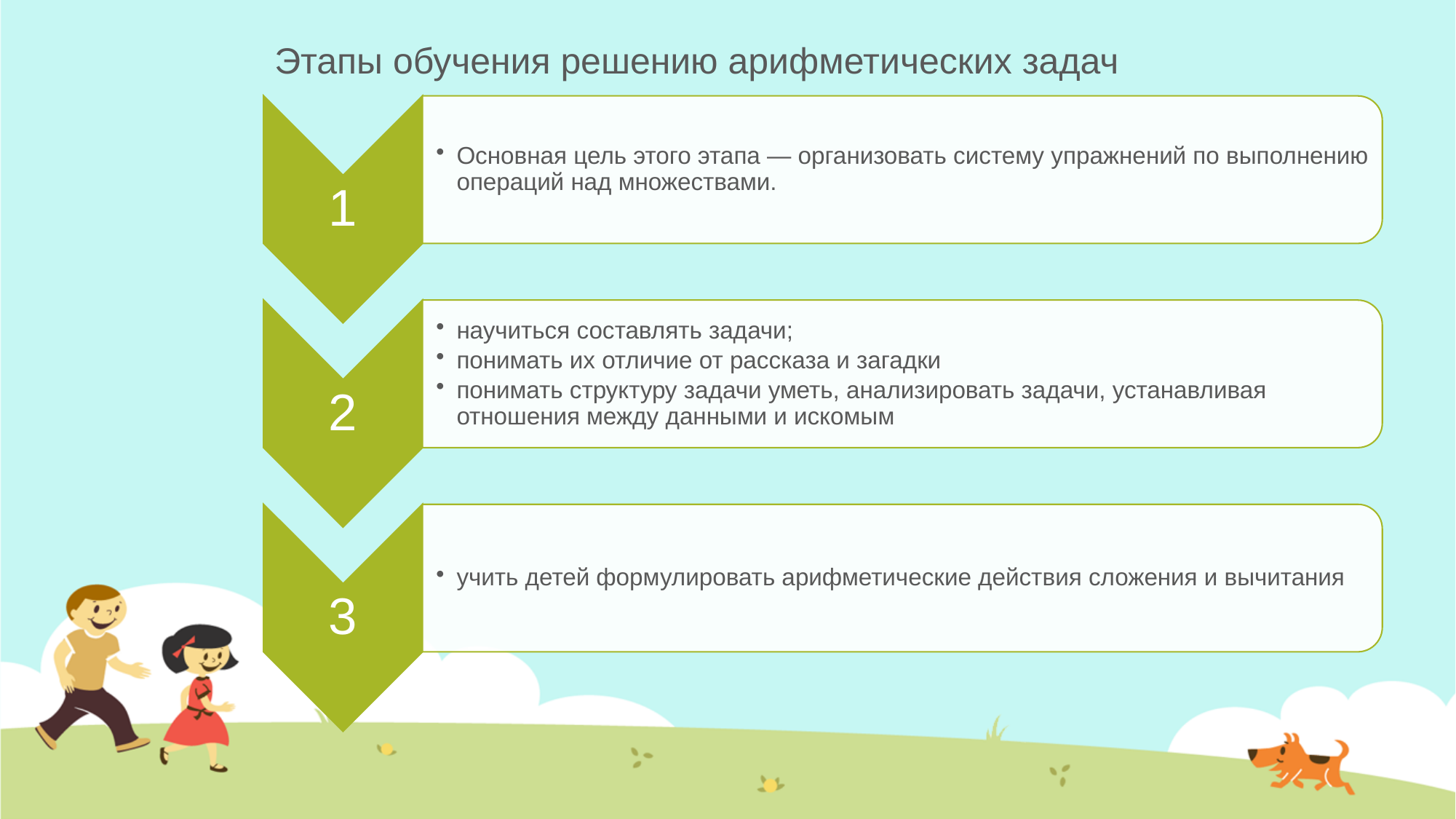

# Этапы обучения решению арифметических задач
1
Основная цель этого этапа — организовать систему упражнений по выполнению операций над множествами.
2
научиться составлять задачи;
понимать их отличие от рассказа и загадки
понимать структуру задачи уметь, анализировать задачи, устанавливая отношения между данными и искомым
3
учить детей формулировать арифметические действия сложения и вычитания